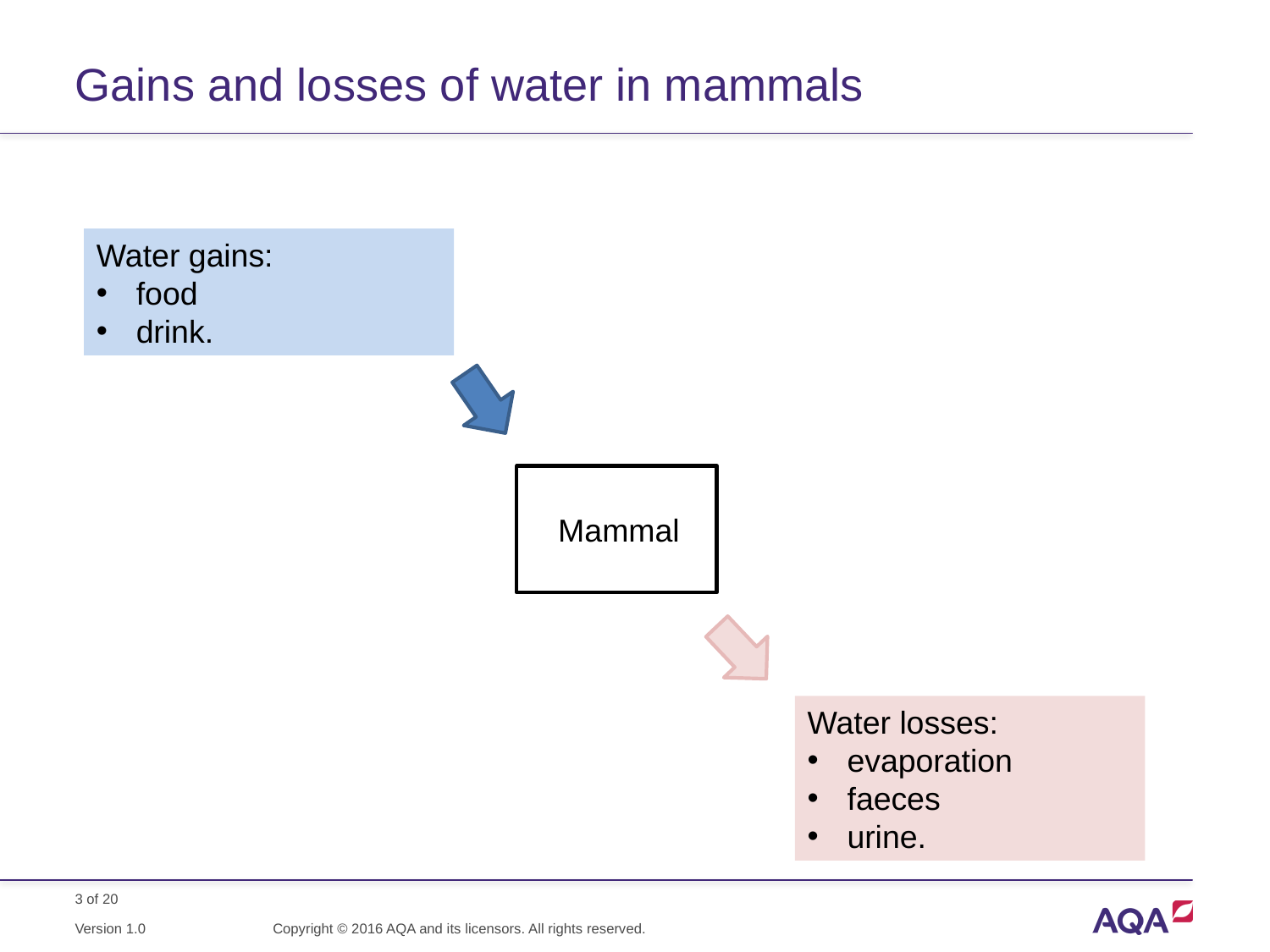

# Gains and losses of water in mammals
Water gains:
food
drink.

    Mammal

Water losses:
evaporation
faeces
urine.
Copyright © 2016 AQA and its licensors. All rights reserved.
Version 1.0